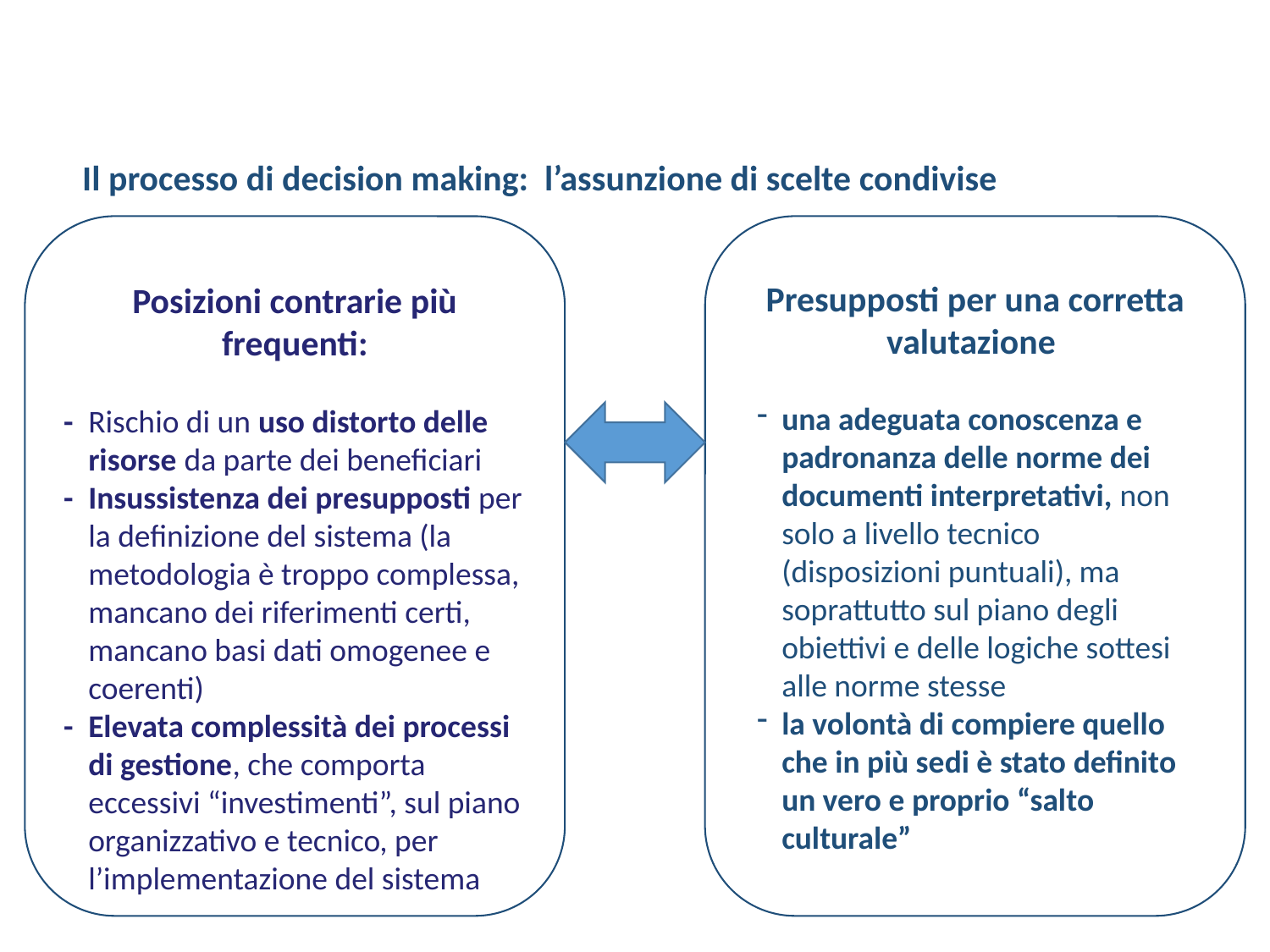

Il processo di decision making:  l’assunzione di scelte condivise

Posizioni contrarie più frequenti:

-	Rischio di un uso distorto delle risorse da parte dei beneficiari
-	Insussistenza dei presupposti per la definizione del sistema (la metodologia è troppo complessa, mancano dei riferimenti certi,  mancano basi dati omogenee e coerenti)
-	Elevata complessità dei processi di gestione, che comporta eccessivi “investimenti”, sul piano organizzativo e tecnico, per l’implementazione del sistema
Presupposti per una corretta valutazione

una adeguata conoscenza e padronanza delle norme dei documenti interpretativi, non solo a livello tecnico (disposizioni puntuali), ma soprattutto sul piano degli obiettivi e delle logiche sottesi alle norme stesse
la volontà di compiere quello che in più sedi è stato definito un vero e proprio “salto culturale”

33